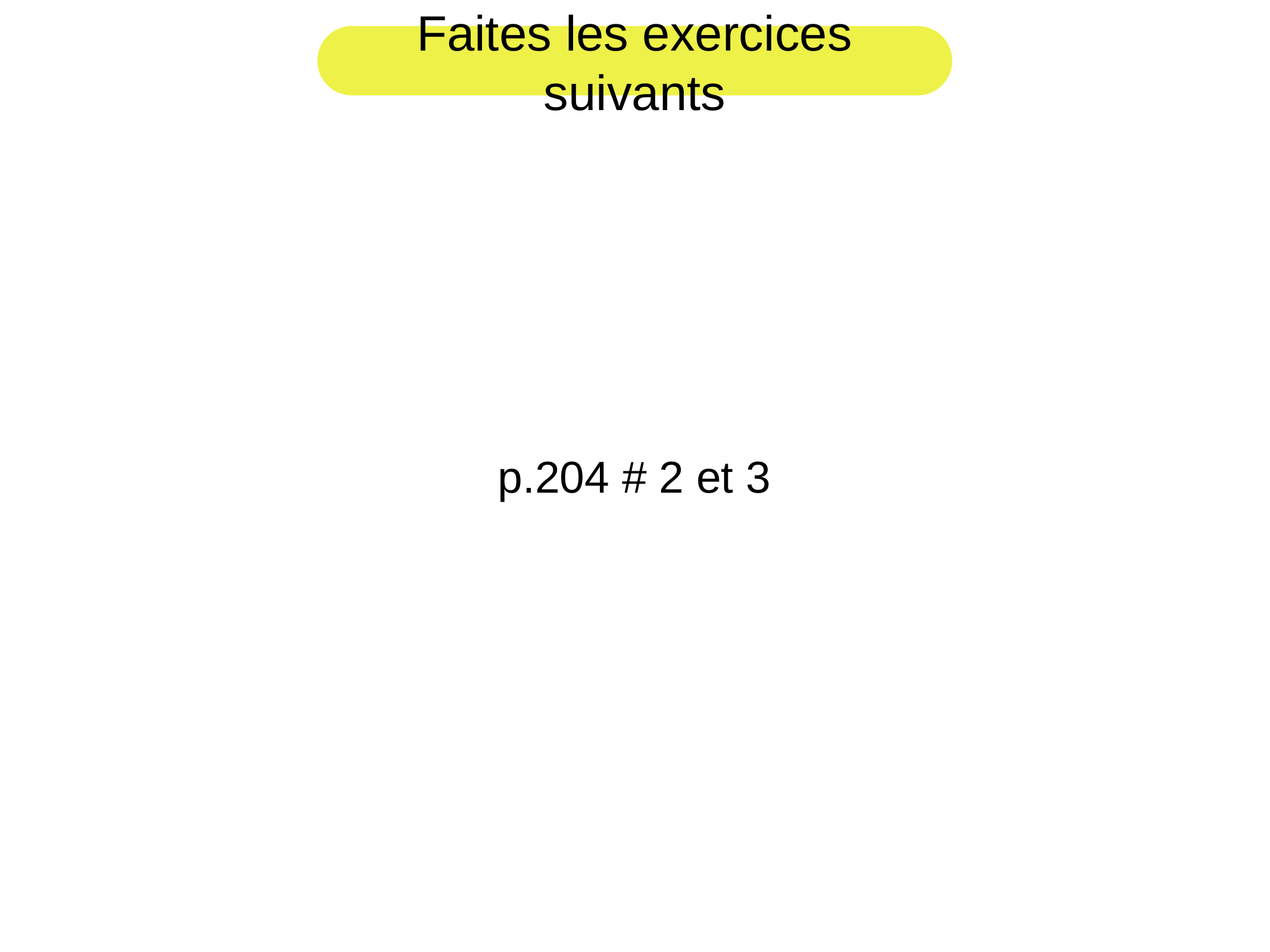

Faites les exercices suivants
p.204 # 2 et 3